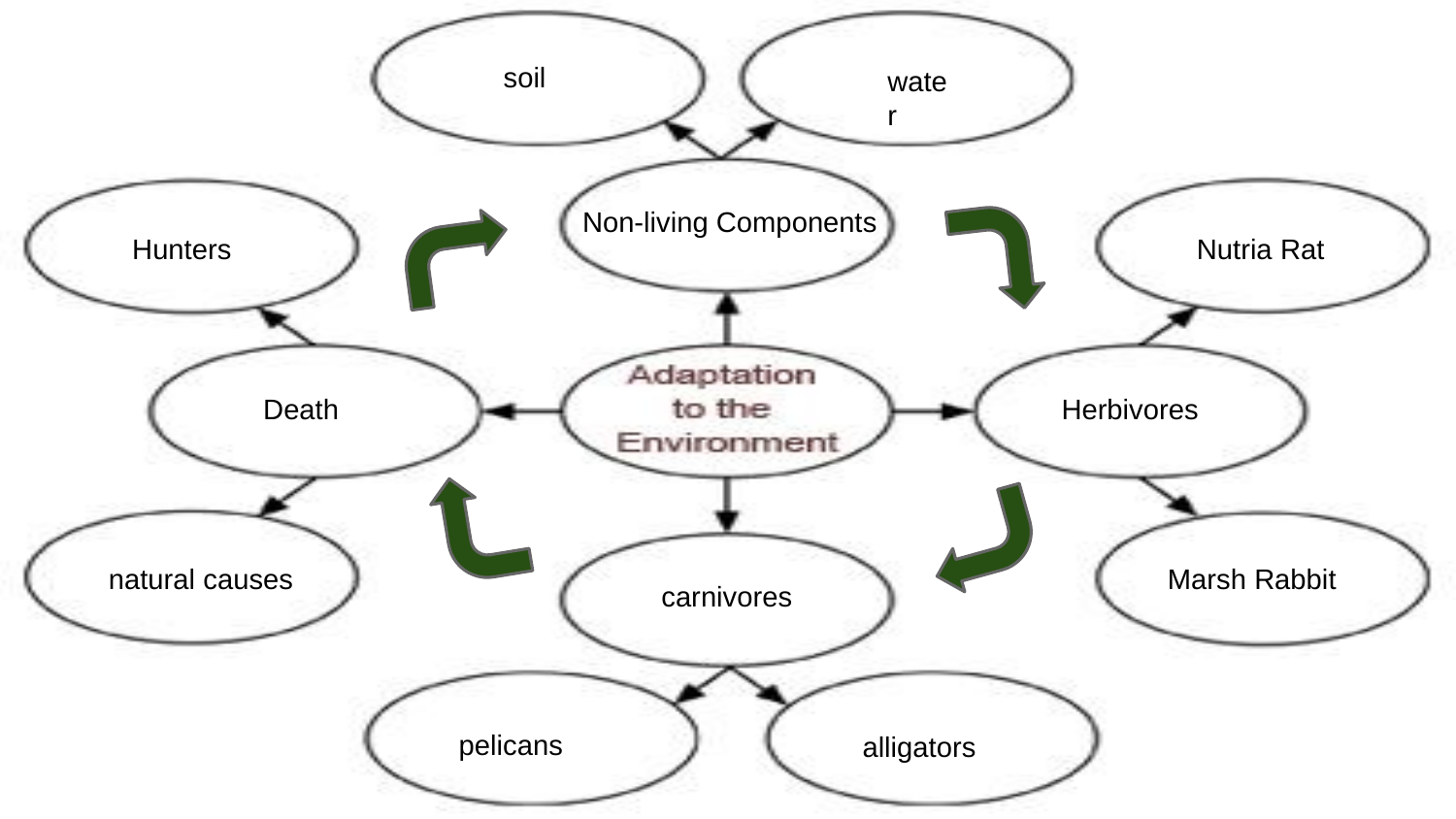

soil
water
Non-living Components

Hunters
Nutria Rat
Death

Herbivores

natural causes
Marsh Rabbit
carnivores
pelicans
alligators